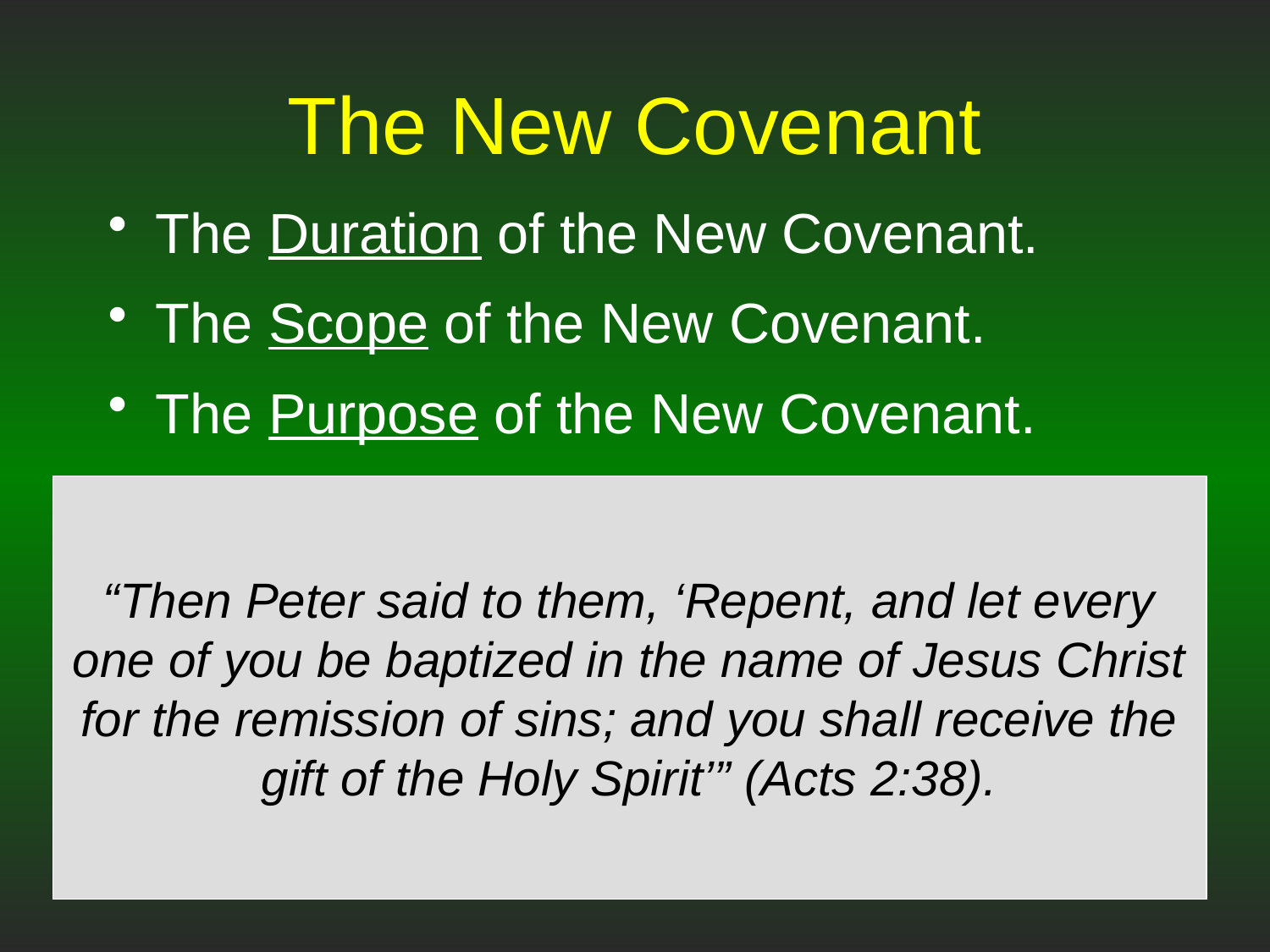

# The New Covenant
The Duration of the New Covenant.
The Scope of the New Covenant.
The Purpose of the New Covenant.
“Then Peter said to them, ‘Repent, and let every one of you be baptized in the name of Jesus Christ for the remission of sins; and you shall receive the gift of the Holy Spirit’” (Acts 2:38).